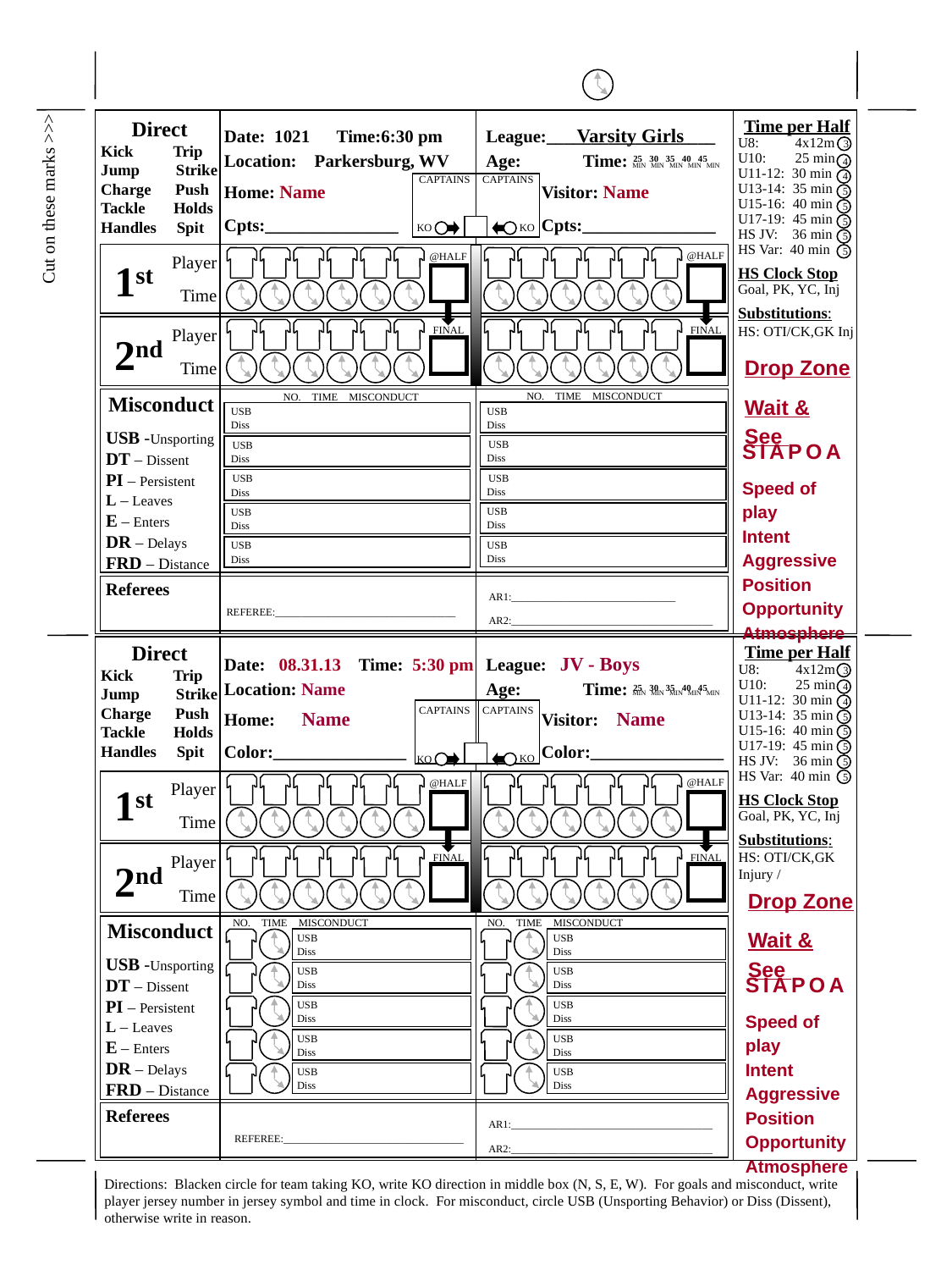

Print on greyscale printer to reproduce      symbols correctly!
Direct
Kick          Trip
Jump         Strike
Charge      Push
Tackle       Holds
Handles     Spit

Time per Half
U8:          4x12m
U10:        25 min
U11-12:  30 min
U13-14:  35 min
U15-16:  40 min
U17-19:  45 min
HS JV:    36 min
HS Var:  40 min
HS Clock Stop
Goal, PK, YC, Inj
Substitutions:
HS: OTI/CK,GK Inj
Varsity Girls
Date:  1021      Time:6:30 pm   	League:___________________
Location:    Parkersburg, WV	Age:              Time:  25   30   35   40   45
3

4

MIN
MIN
MIN
MIN
MIN
4

CAPTAINS
CAPTAINS
Cut on these marks >>>
Home: Name	Visitor: Name
Cpts:_______________	Cpts:_______________

5

5

5

KO
KO

5

5

@HALF
@HALF

Player

1st

Time

FINAL
FINAL
Player

2nd

Drop Zone
Wait & See
Time

NO.    TIME    MISCONDUCT
NO.    TIME    MISCONDUCT
Misconduct
USB -Unsporting
DT – Dissent
PI – Persistent
L – Leaves
E – Enters
DR – Delays
FRD – Distance

USB
Diss
USB
Diss
USB
Diss
USB
Diss
USB
Diss
USB
Diss
USB
Diss
USB
Diss
USB
Diss
USB
Diss

SIAPOA
Speed of play
Intent 
Aggressive  
Position
Opportunity
Atmosphere

Referees

AR1:_______________________________
AR2:______________________________________

REFEREE:__________________________________
Direct
Kick          Trip
Jump         Strike
Charge      Push
Tackle       Holds
Handles     Spit

Time per Half
U8:          4x12m
U10:        25 min
U11-12:  30 min
U13-14:  35 min
U15-16:  40 min
U17-19:  45 min
HS JV:    36 min
HS Var:  40 min
HS Clock Stop
Goal, PK, YC, Inj
Substitutions:
HS: OTI/CK,GK
Injury /
Date:   08.31.13    Time:  5:30 pm  	League:   JV - Boys
Location: Name	Age:              Time:  25   30   35   40   45
3

3
4

MIN
MIN
MIN
MIN
MIN
4

CAPTAINS
CAPTAINS
Home:      Name	Visitor:    Name
Color:_______________	Color:_______________

5

5

5

KO
KO
5

5

@HALF
@HALF

Player

1st

Time

FINAL
FINAL
Player

2nd

Time

Drop Zone
Wait & See
NO.    TIME    MISCONDUCT
NO.    TIME    MISCONDUCT
Misconduct
USB -Unsporting
DT – Dissent
PI – Persistent
L – Leaves
E – Enters
DR – Delays
FRD – Distance

USB
USB

Diss
Diss
USB
USB

SIAPOA
Speed of play
Intent 
Aggressive  
Position
Opportunity
Atmosphere
Diss
Diss
USB
USB

Diss
Diss
USB
USB

Diss
Diss
USB
USB

Diss
Diss
Referees

AR1:______________________________________
AR2:______________________________________

REFEREE:__________________________________

Directions:  Blacken circle for team taking KO, write KO direction in middle box (N, S, E, W).  For goals and misconduct, write player jersey number in jersey symbol and time in clock.  For misconduct, circle USB (Unsporting Behavior) or Diss (Dissent), otherwise write in reason.